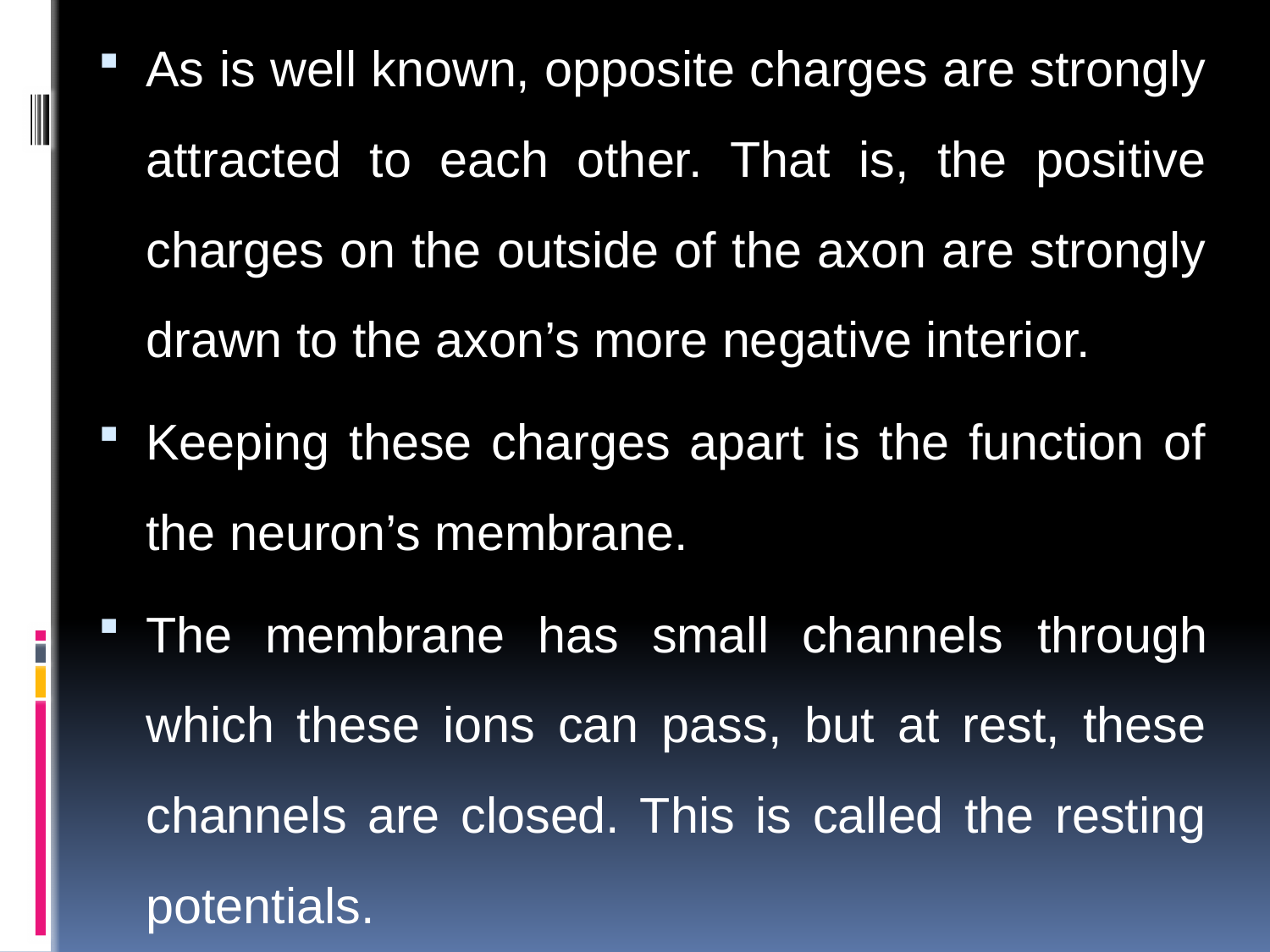

As is well known, opposite charges are strongly attracted to each other. That is, the positive charges on the outside of the axon are strongly drawn to the axon’s more negative interior.
Keeping these charges apart is the function of the neuron’s membrane.
The membrane has small channels through which these ions can pass, but at rest, these channels are closed. This is called the resting potentials.